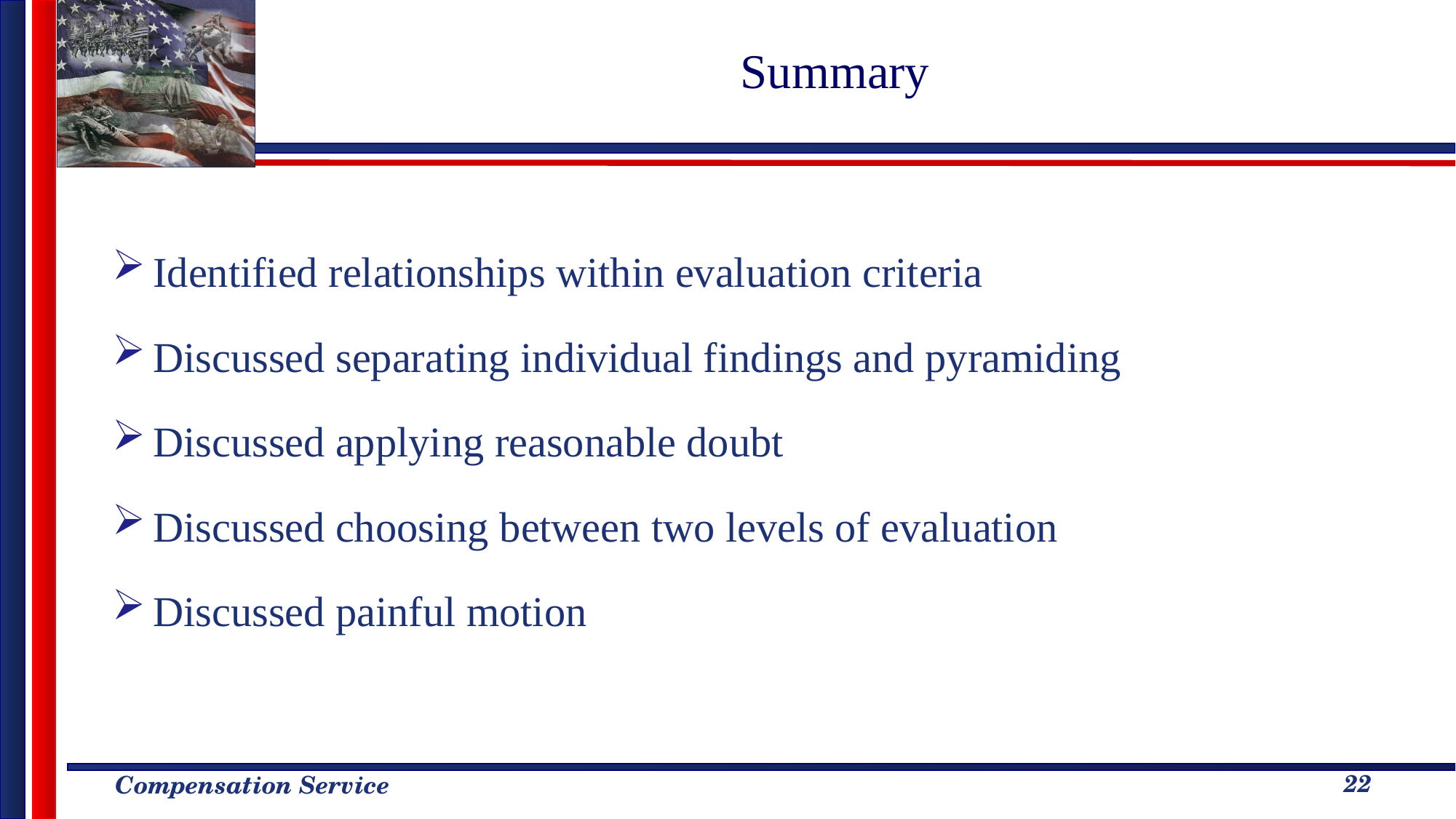

# Summary
Identified relationships within evaluation criteria
Discussed separating individual findings and pyramiding
Discussed applying reasonable doubt
Discussed choosing between two levels of evaluation
Discussed painful motion

22